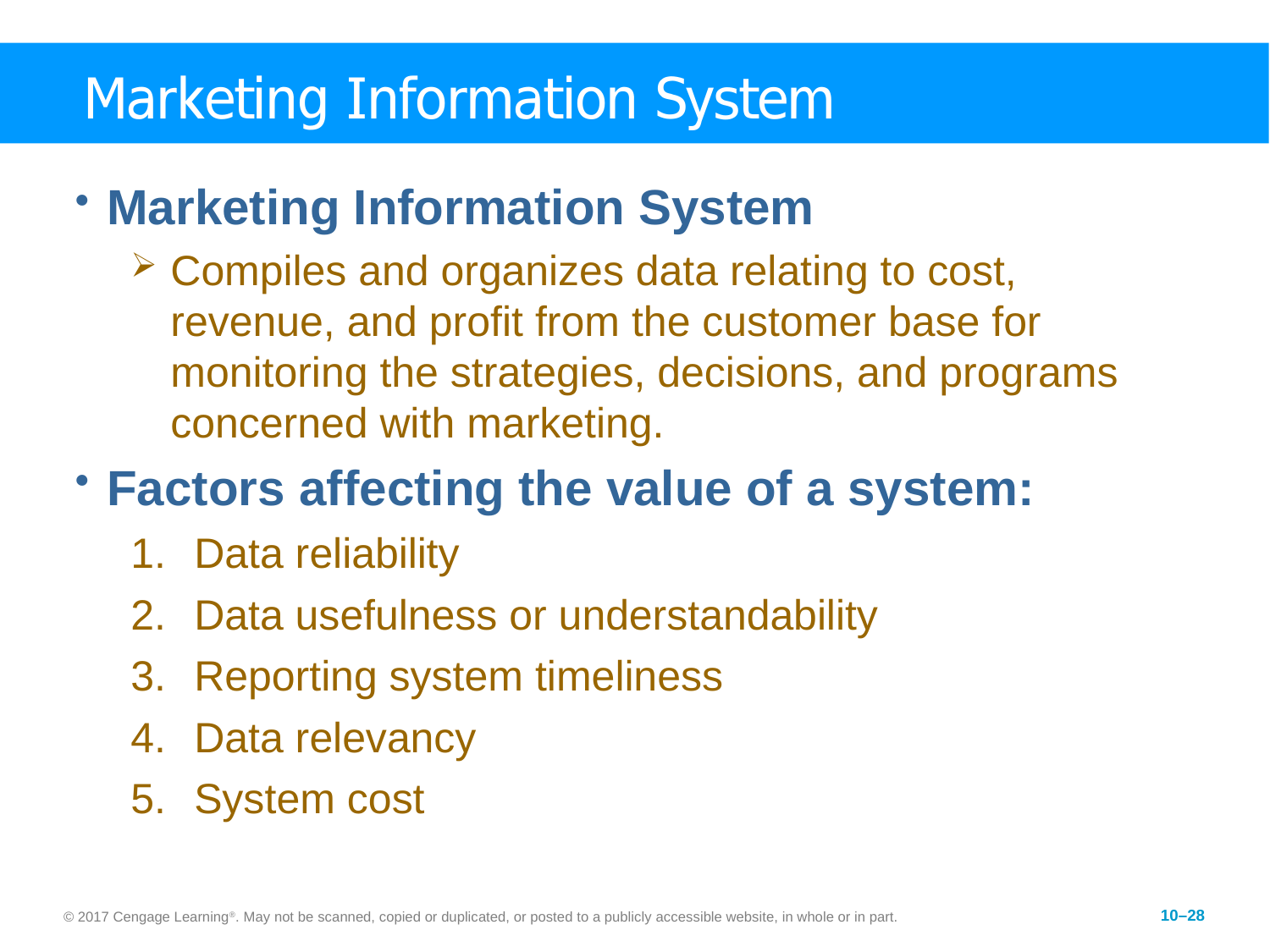

# Marketing Information System
Marketing Information System
Compiles and organizes data relating to cost, revenue, and profit from the customer base for monitoring the strategies, decisions, and programs concerned with marketing.
Factors affecting the value of a system:
Data reliability
Data usefulness or understandability
Reporting system timeliness
Data relevancy
System cost
© 2017 Cengage Learning®. May not be scanned, copied or duplicated, or posted to a publicly accessible website, in whole or in part.
10–28